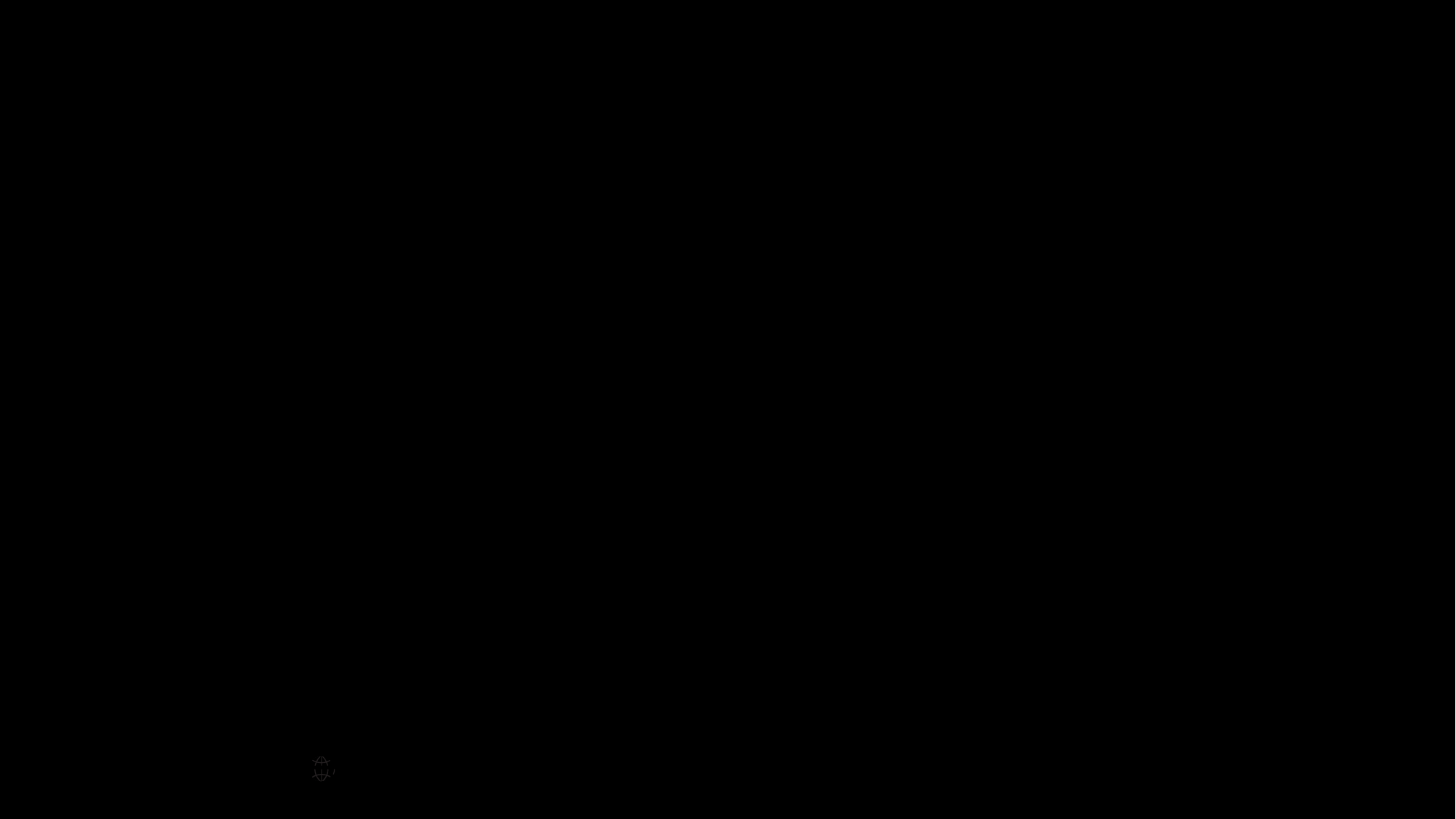

Subscribing to and receiving the scheduled report